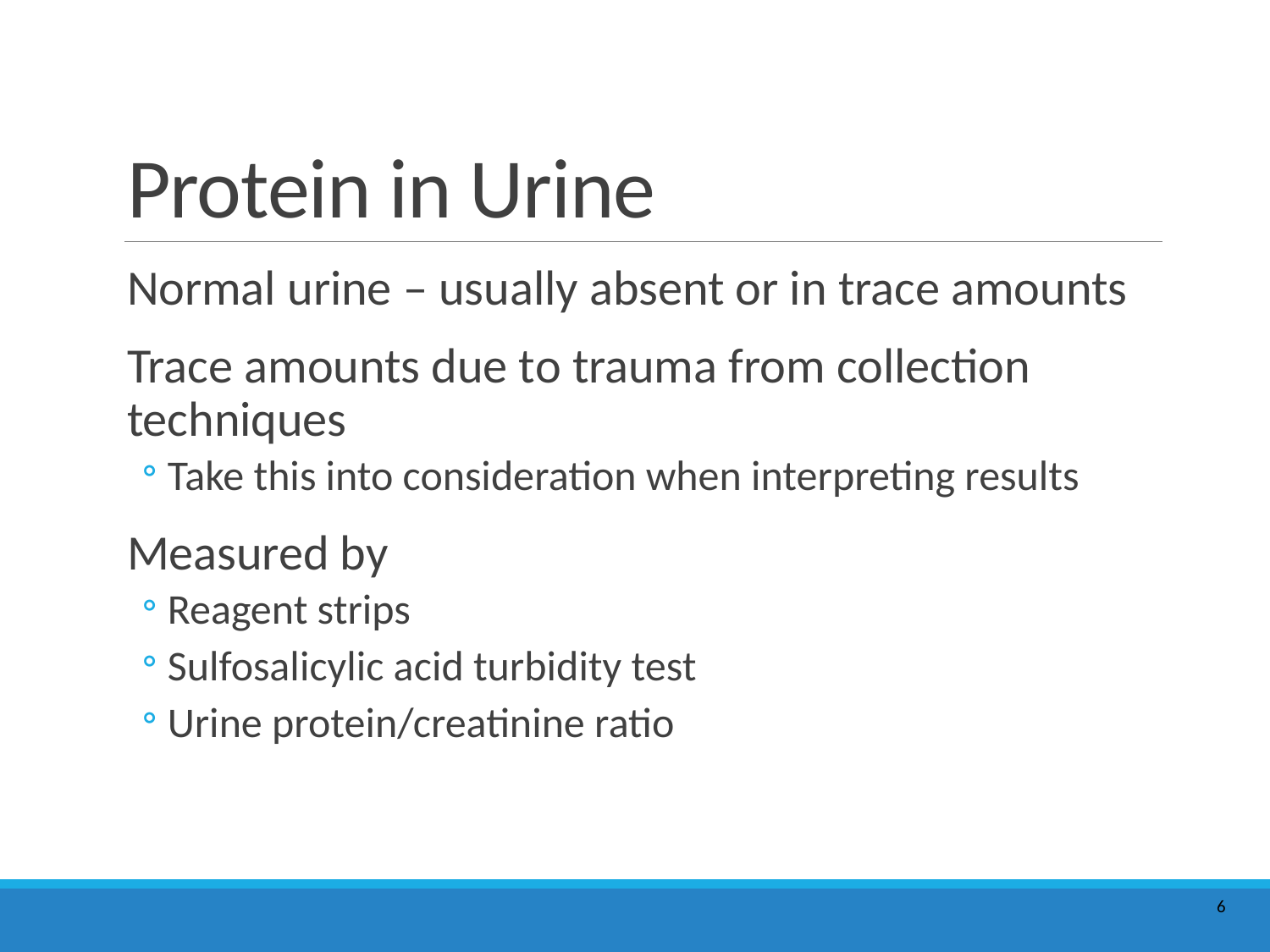

# Protein in Urine
Normal urine – usually absent or in trace amounts
Trace amounts due to trauma from collection techniques
Take this into consideration when interpreting results
Measured by
Reagent strips
Sulfosalicylic acid turbidity test
Urine protein/creatinine ratio
6